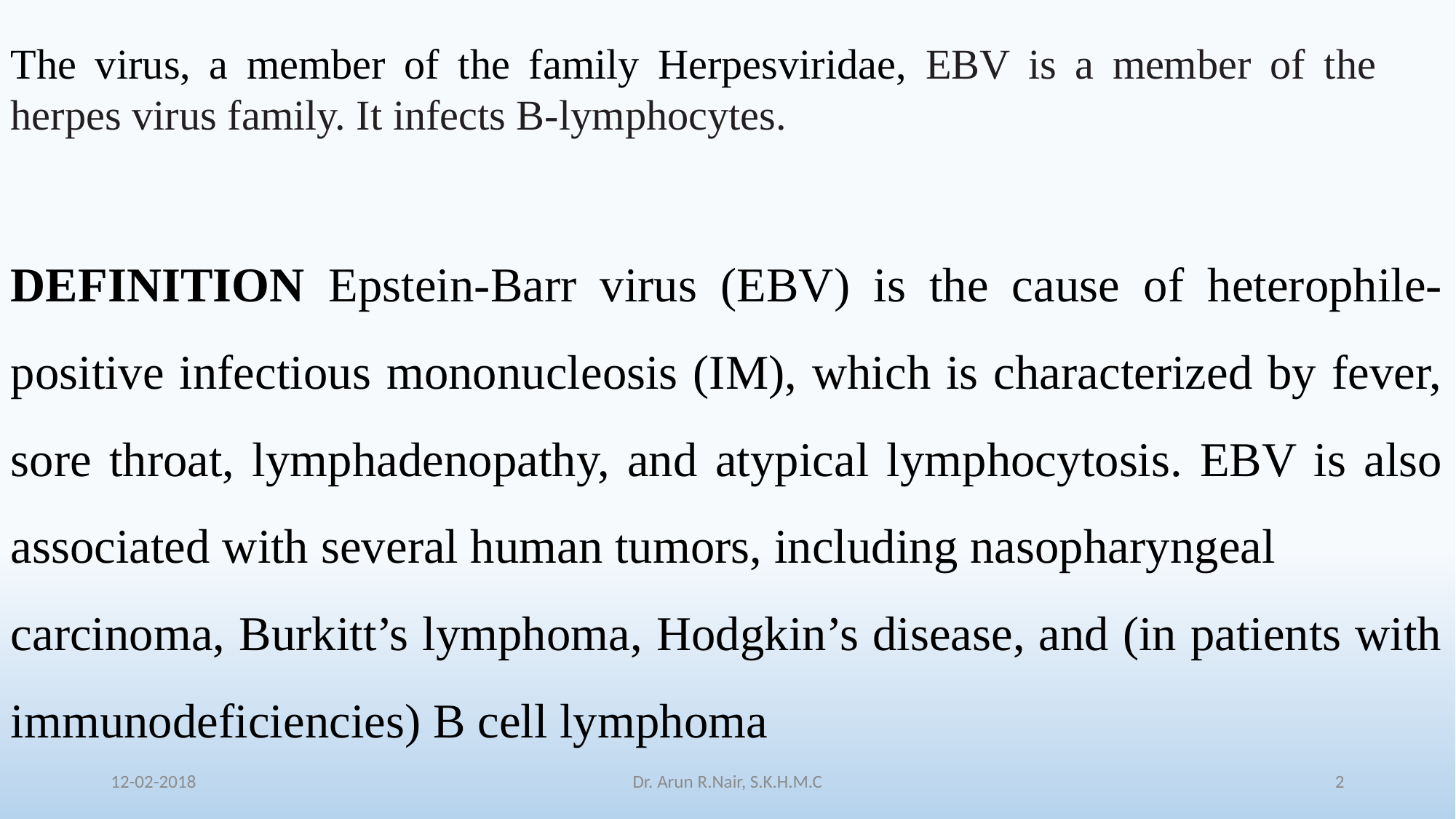

The virus, a member of the family Herpesviridae, EBV is a member of the herpes virus family. It infects B-lymphocytes.
DEFINITION Epstein-Barr virus (EBV) is the cause of heterophile-positive infectious mononucleosis (IM), which is characterized by fever, sore throat, lymphadenopathy, and atypical lymphocytosis. EBV is also associated with several human tumors, including nasopharyngeal
carcinoma, Burkitt’s lymphoma, Hodgkin’s disease, and (in patients with immunodeficiencies) B cell lymphoma
12-02-2018
Dr. Arun R.Nair, S.K.H.M.C
2